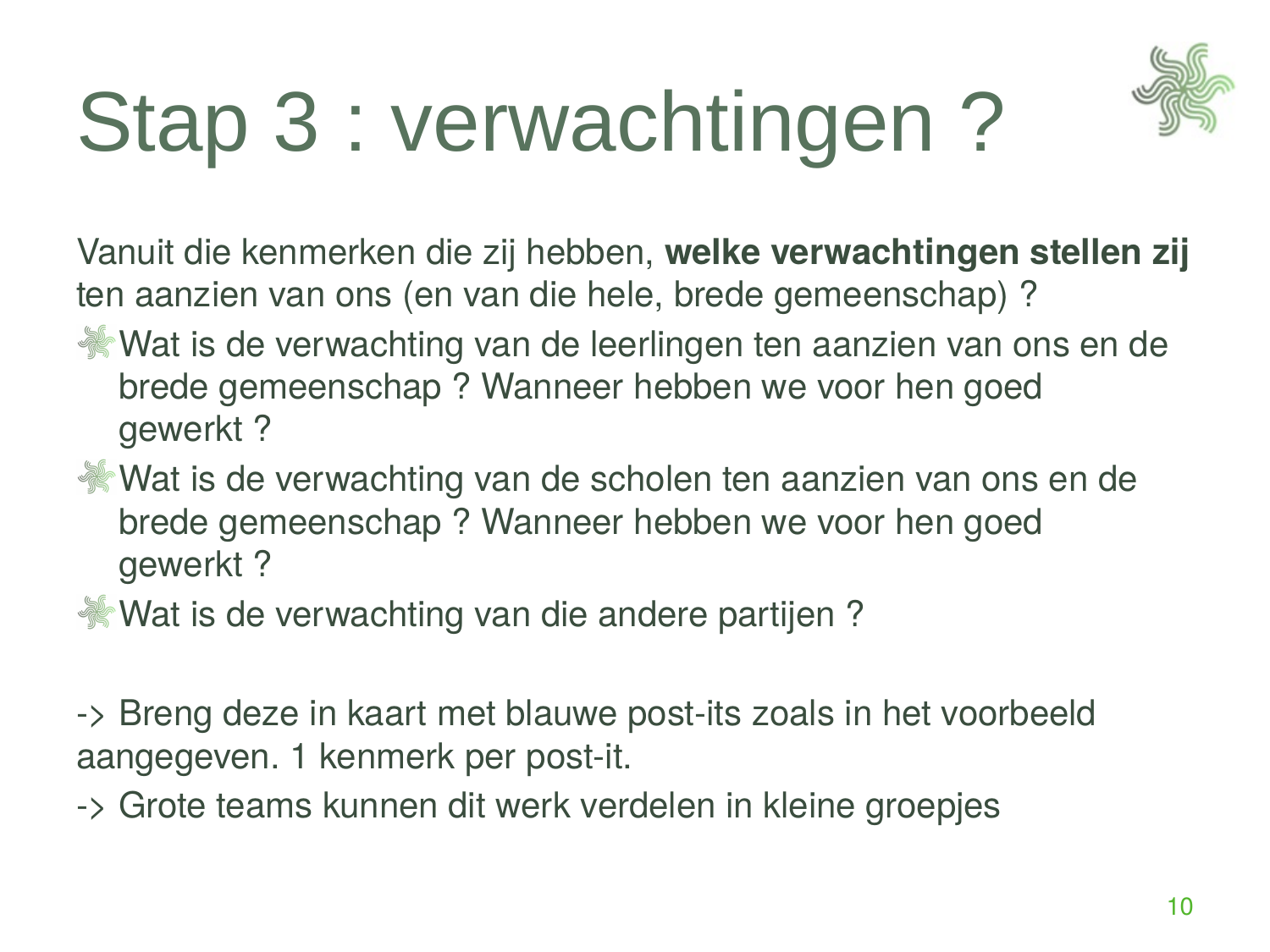

# Stap 3 : verwachtingen ?
Vanuit die kenmerken die zij hebben, welke verwachtingen stellen zij ten aanzien van ons (en van die hele, brede gemeenschap) ?
Wat is de verwachting van de leerlingen ten aanzien van ons en de brede gemeenschap ? Wanneer hebben we voor hen goed gewerkt ?
Wat is de verwachting van de scholen ten aanzien van ons en de brede gemeenschap ? Wanneer hebben we voor hen goed gewerkt ?
Wat is de verwachting van die andere partijen ?

-> Breng deze in kaart met blauwe post-its zoals in het voorbeeld aangegeven. 1 kenmerk per post-it.
-> Grote teams kunnen dit werk verdelen in kleine groepjes
10